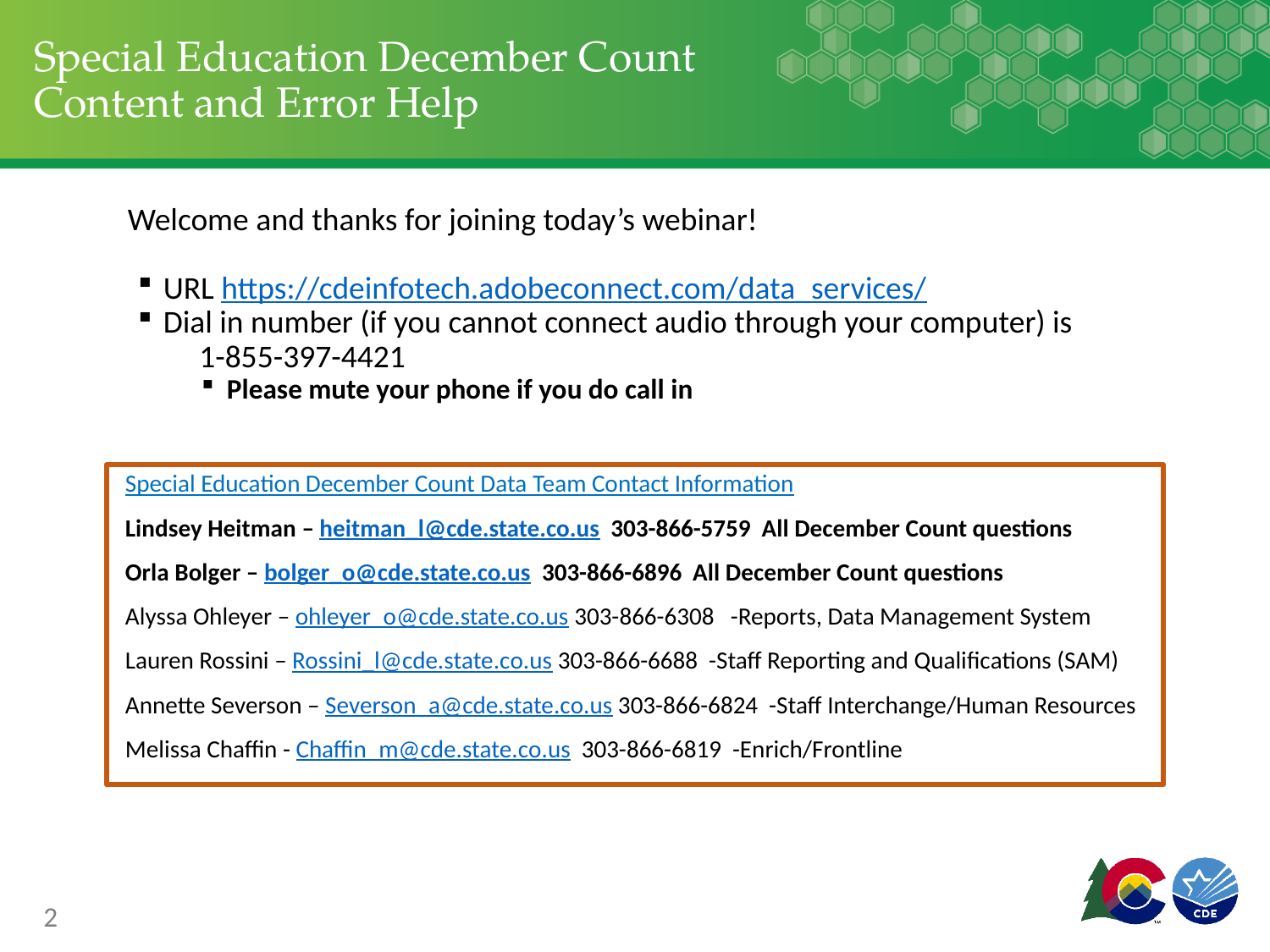

# Special Education December Count    Content and Error Help
Welcome and thanks for joining today’s webinar!

URL https://cdeinfotech.adobeconnect.com/data_services/
Dial in number (if you cannot connect audio through your computer) is                     1-855-397-4421
Please mute your phone if you do call in

Special Education December Count Data Team Contact Information
Lindsey Heitman – heitman_l@cde.state.co.us  303-866-5759  All December Count questions
Orla Bolger – bolger_o@cde.state.co.us  303-866-6896  All December Count questions
Alyssa Ohleyer – ohleyer_o@cde.state.co.us 303-866-6308   -Reports, Data Management System
Lauren Rossini – Rossini_l@cde.state.co.us 303-866-6688  -Staff Reporting and Qualifications (SAM)
Annette Severson – Severson_a@cde.state.co.us 303-866-6824  -Staff Interchange/Human Resources
Melissa Chaffin - Chaffin_m@cde.state.co.us  303-866-6819  -Enrich/Frontline
2